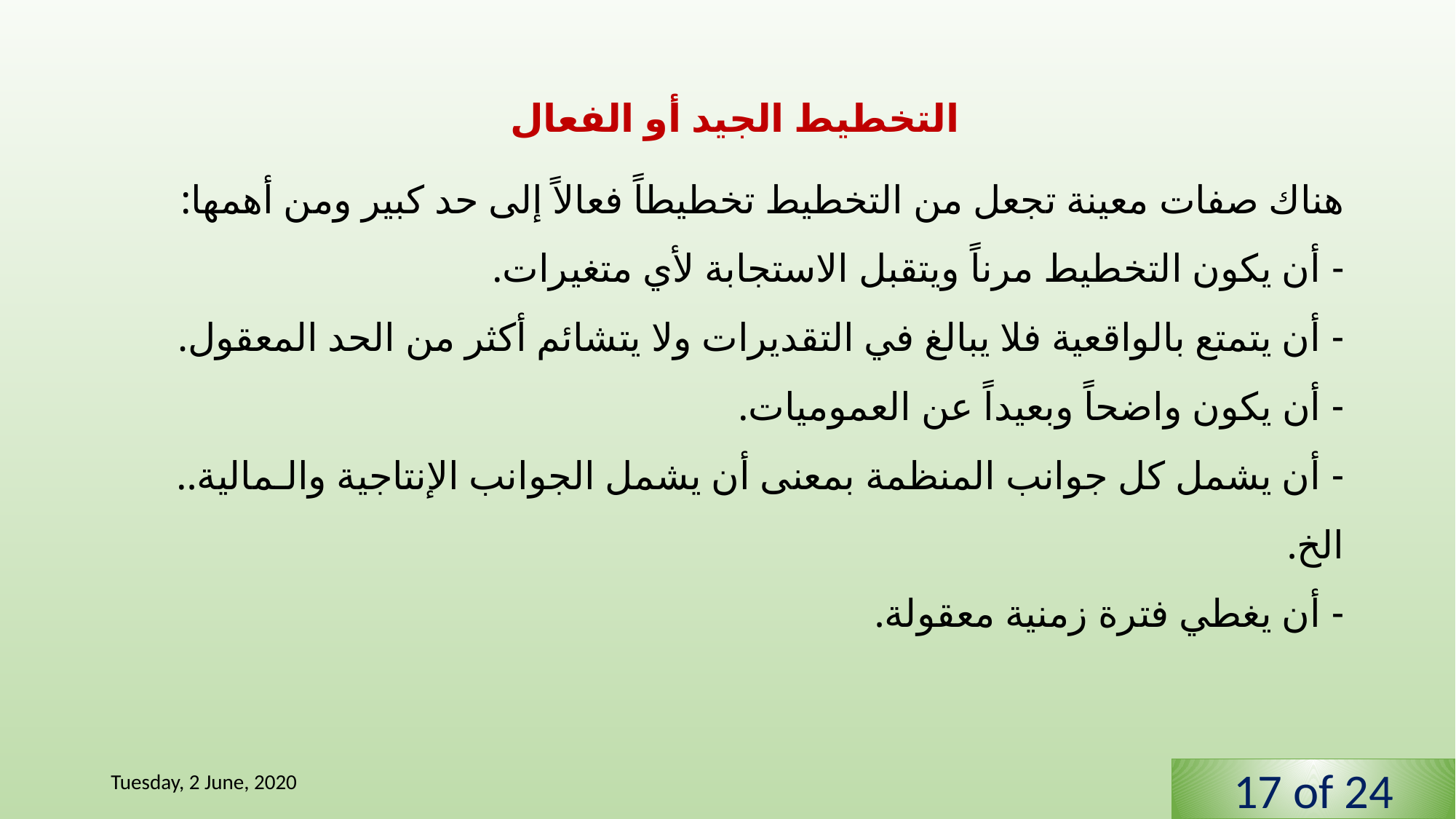

التخطيط الجيد أو الفعال
هناك صفات معينة تجعل من التخطيط تخطيطاً فعالاً إلى حد كبير ومن أهمها:
- أن يكون التخطيط مرناً ويتقبل الاستجابة لأي متغيرات.
- أن يتمتع بالواقعية فلا يبالغ في التقديرات ولا يتشائم أكثر من الحد المعقول.
- أن يكون واضحاً وبعيداً عن العموميات.
- أن يشمل كل جوانب المنظمة بمعنى أن يشمل الجوانب الإنتاجية والـمالية.. الخ.
- أن يغطي فترة زمنية معقولة.
Tuesday, 2 June, 2020